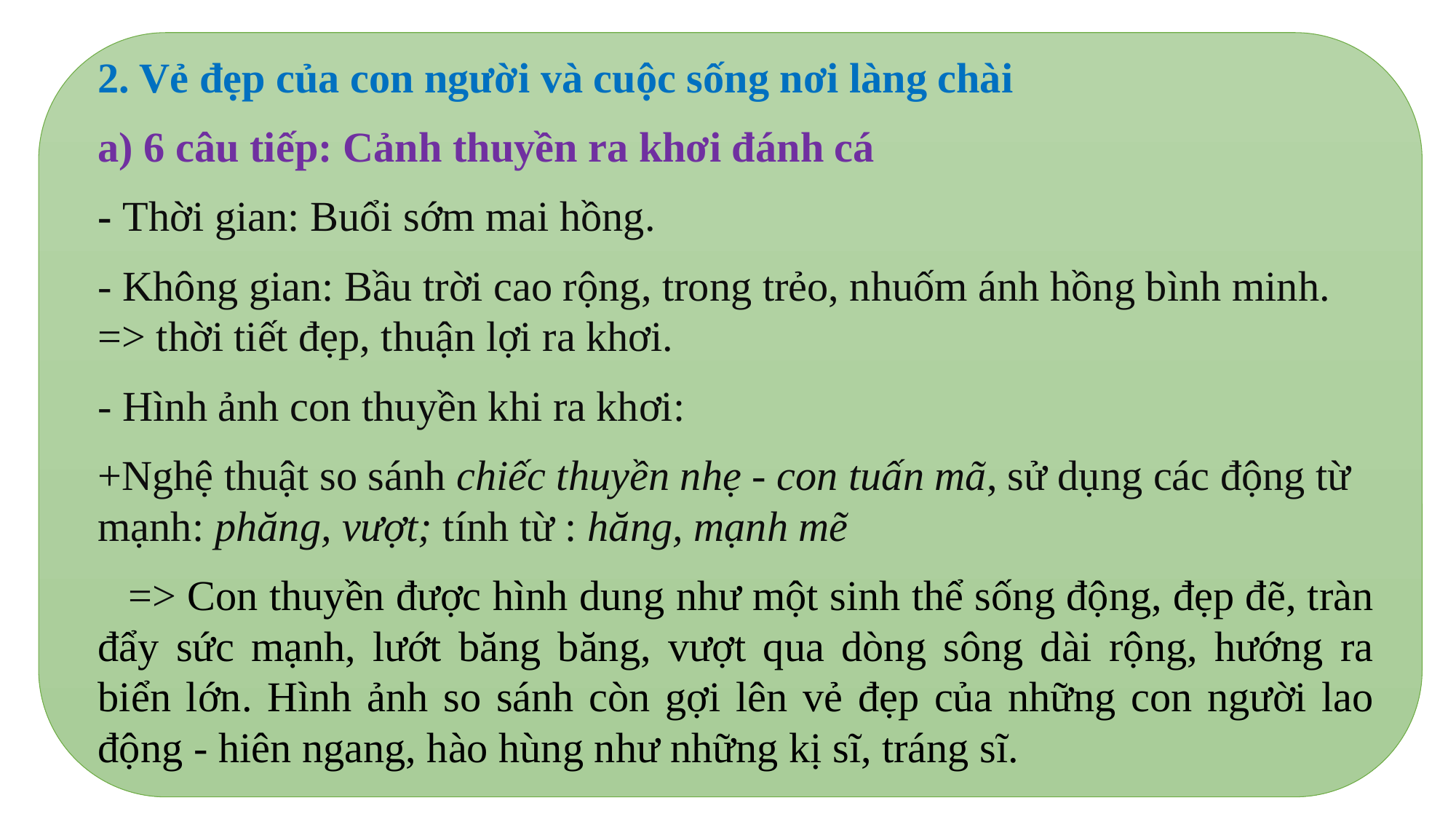

2. Vẻ đẹp của con người và cuộc sống nơi làng chài
a) 6 câu tiếp: Cảnh thuyền ra khơi đánh cá
- Thời gian: Buổi sớm mai hồng.
- Không gian: Bầu trời cao rộng, trong trẻo, nhuốm ánh hồng bình minh. => thời tiết đẹp, thuận lợi ra khơi.
- Hình ảnh con thuyền khi ra khơi:
+Nghệ thuật so sánh chiếc thuyền nhẹ - con tuấn mã, sử dụng các động từ mạnh: phăng, vượt; tính từ : hăng, mạnh mẽ
=> Con thuyền được hình dung như một sinh thể sống động, đẹp đẽ, tràn đẩy sức mạnh, lướt băng băng, vượt qua dòng sông dài rộng, hướng ra biển lớn. Hình ảnh so sánh còn gợi lên vẻ đẹp của những con người lao động - hiên ngang, hào hùng như những kị sĩ, tráng sĩ.